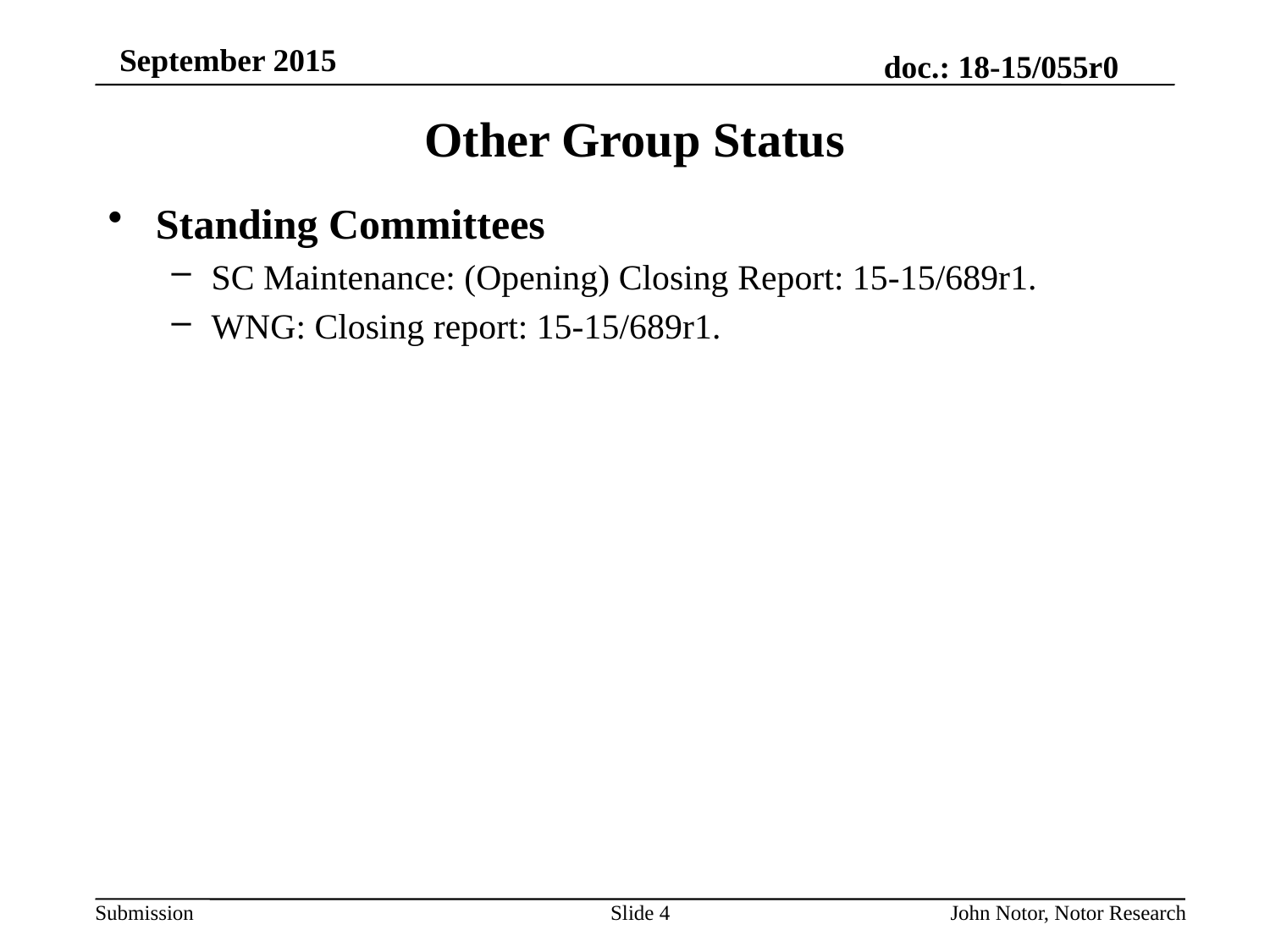

September 2015
# Other Group Status
Standing Committees
SC Maintenance: (Opening) Closing Report: 15-15/689r1.
WNG: Closing report: 15-15/689r1.

Slide 4
John Notor, Notor Research